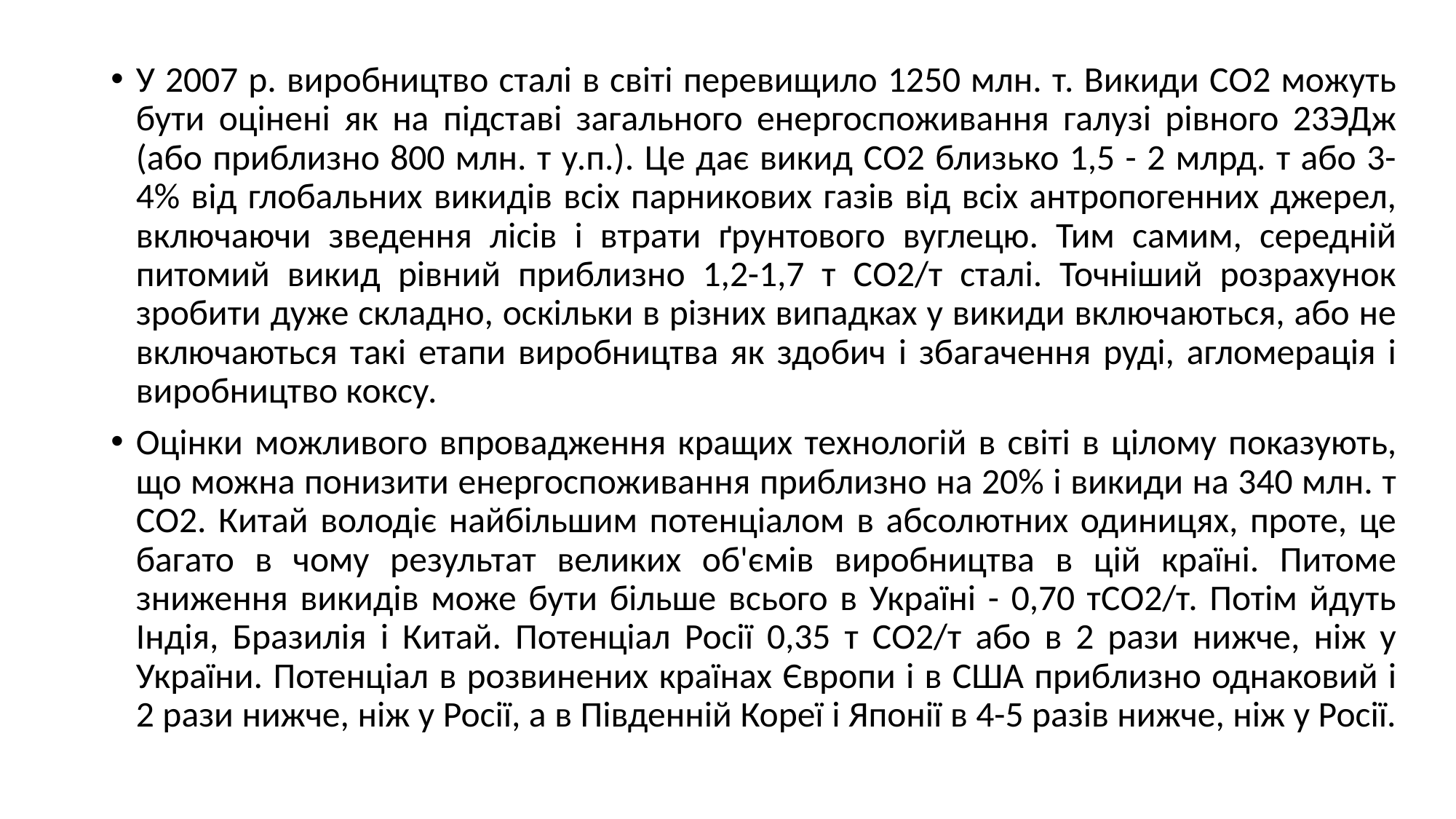

У 2007 р. виробництво сталі в світі перевищило 1250 млн. т. Викиди СО2 можуть бути оцінені як на підставі загального енергоспоживання галузі рівного 23ЭДж (або приблизно 800 млн. т у.п.). Це дає викид СО2 близько 1,5 - 2 млрд. т або 3-4% від глобальних викидів всіх парникових газів від всіх антропогенних джерел, включаючи зведення лісів і втрати ґрунтового вуглецю. Тим самим, середній питомий викид рівний приблизно 1,2-1,7 т СО2/т сталі. Точніший розрахунок зробити дуже складно, оскільки в різних випадках у викиди включаються, або не включаються такі етапи виробництва як здобич і збагачення руді, агломерація і виробництво коксу.
Оцінки можливого впровадження кращих технологій в світі в цілому показують, що можна понизити енергоспоживання приблизно на 20% і викиди на 340 млн. т СО2. Китай володіє найбільшим потенціалом в абсолютних одиницях, проте, це багато в чому результат великих об'ємів виробництва в цій країні. Питоме зниження викидів може бути більше всього в Україні - 0,70 тСО2/т. Потім йдуть Індія, Бразилія і Китай. Потенціал Росії 0,35 т СО2/т або в 2 рази нижче, ніж у України. Потенціал в розвинених країнах Європи і в США приблизно однаковий і 2 рази нижче, ніж у Росії, а в Південній Кореї і Японії в 4-5 разів нижче, ніж у Росії.